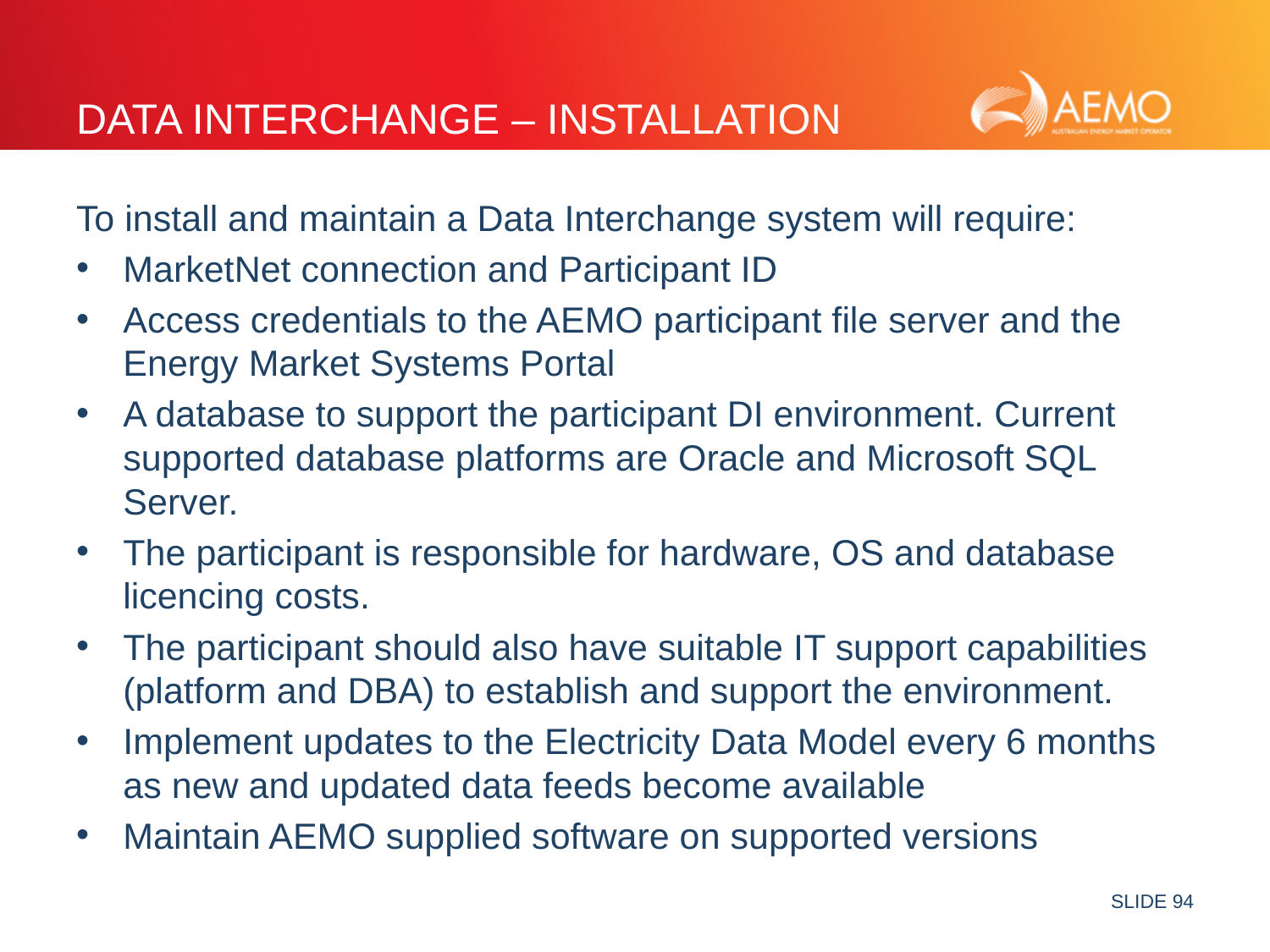

# Data interchange – installation
To install and maintain a Data Interchange system will require:
MarketNet connection and Participant ID
Access credentials to the AEMO participant file server and the Energy Market Systems Portal
A database to support the participant DI environment. Current supported database platforms are Oracle and Microsoft SQL Server.
The participant is responsible for hardware, OS and database licencing costs.
The participant should also have suitable IT support capabilities (platform and DBA) to establish and support the environment.
Implement updates to the Electricity Data Model every 6 months as new and updated data feeds become available
Maintain AEMO supplied software on supported versions